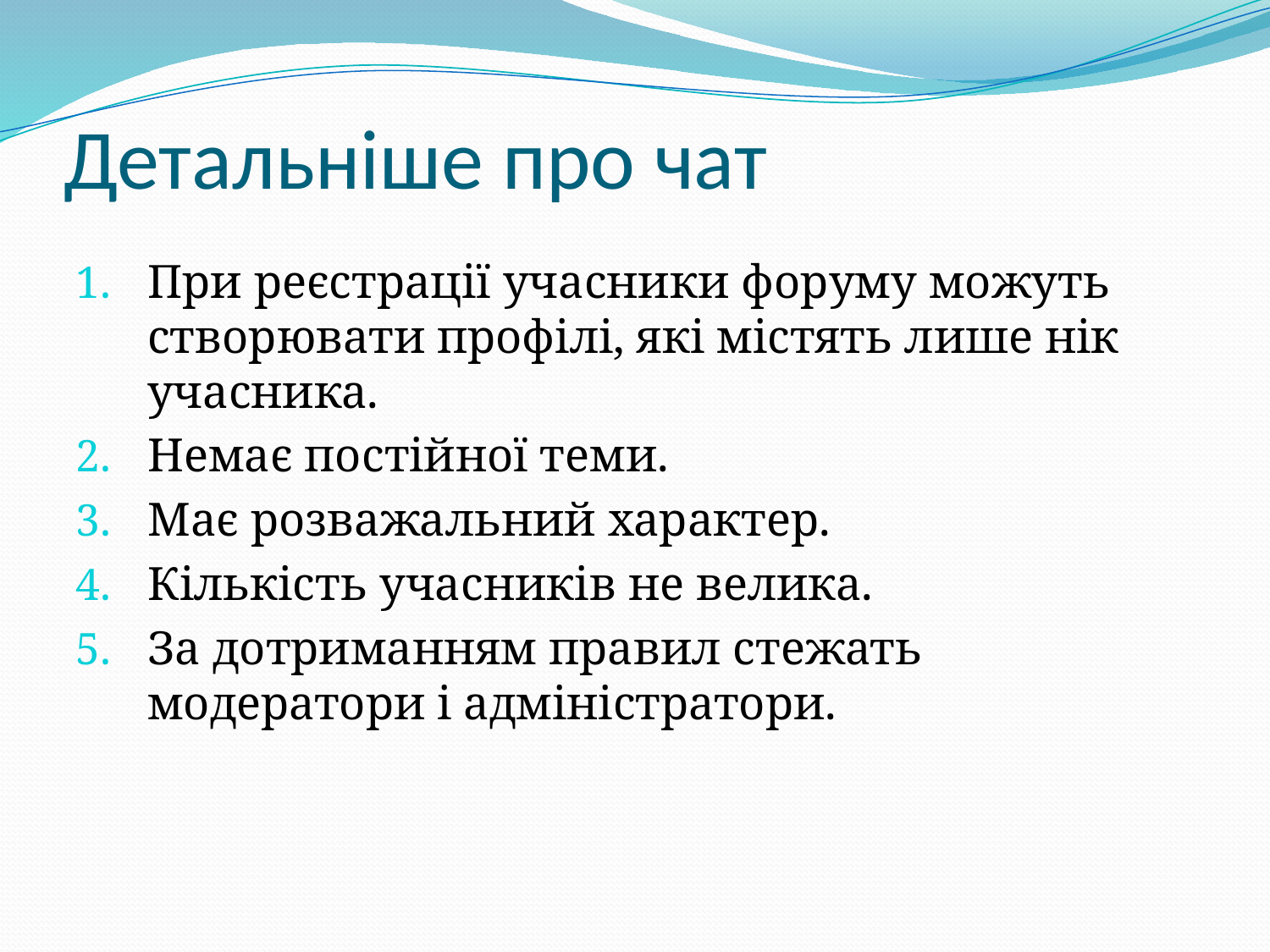

# Детальніше про чат
При реєстрації учасники форуму можуть створювати профілі, які містять лише нік учасника.
Немає постійної теми.
Має розважальний характер.
Кількість учасників не велика.
За дотриманням правил стежать модератори і адміністратори.